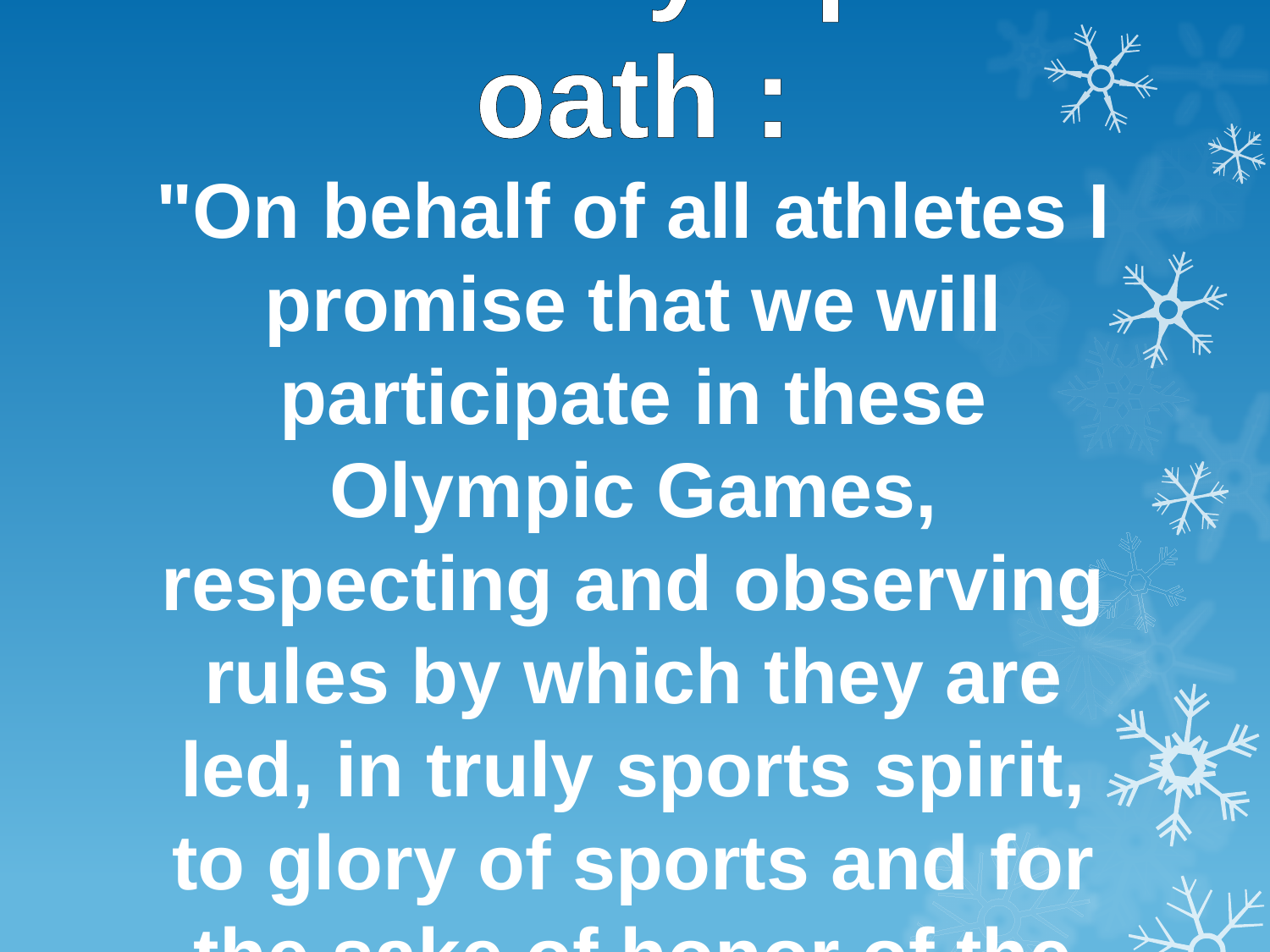

# The Olympic oath : "On behalf of all athletes I promise that we will participate in these Olympic Games, respecting and observing rules by which they are led, in truly sports spirit, to glory of sports and for the sake of honor of the teams."